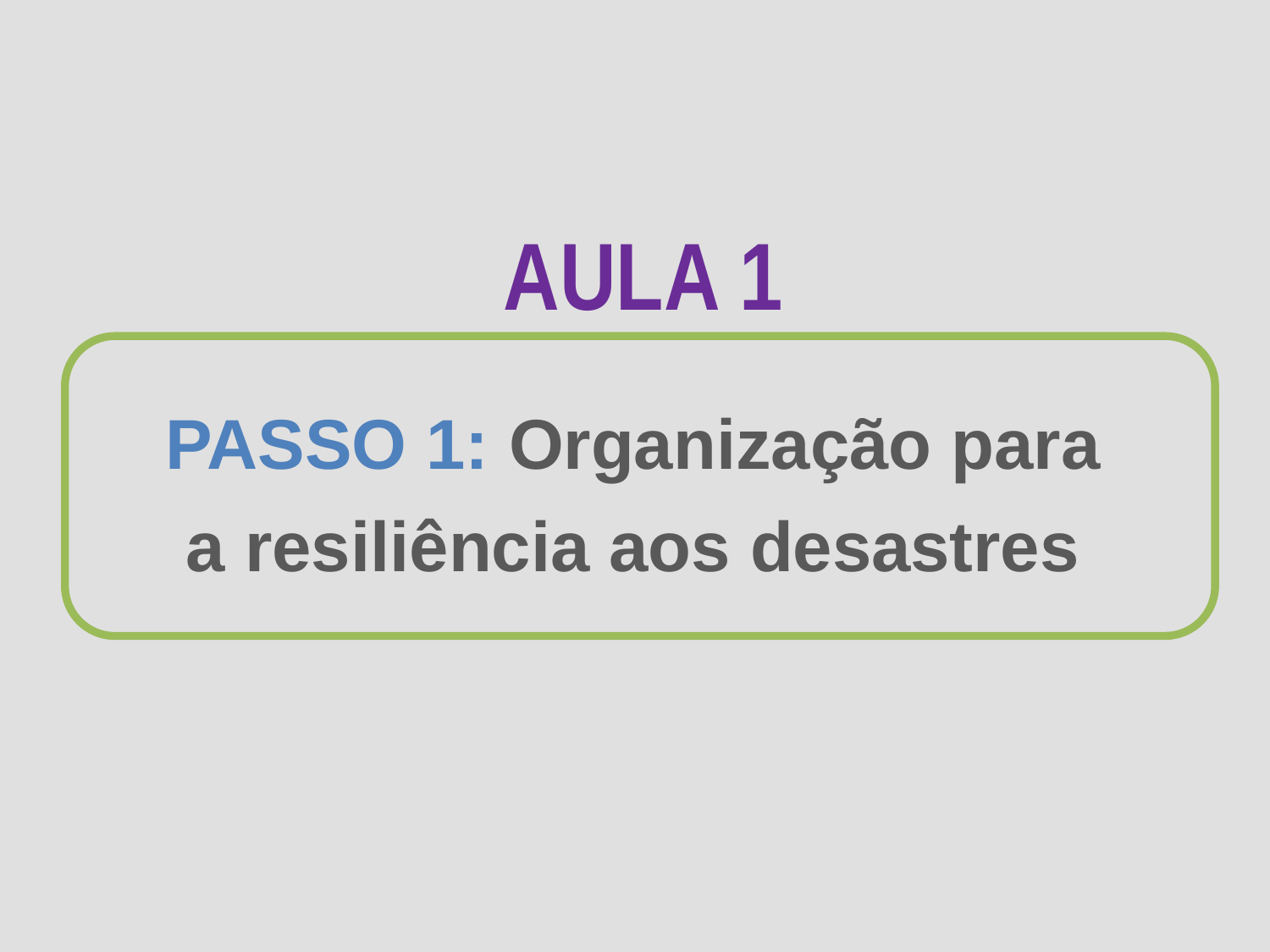

AULA 1

PASSO 1: Organização para
a resiliência aos desastres